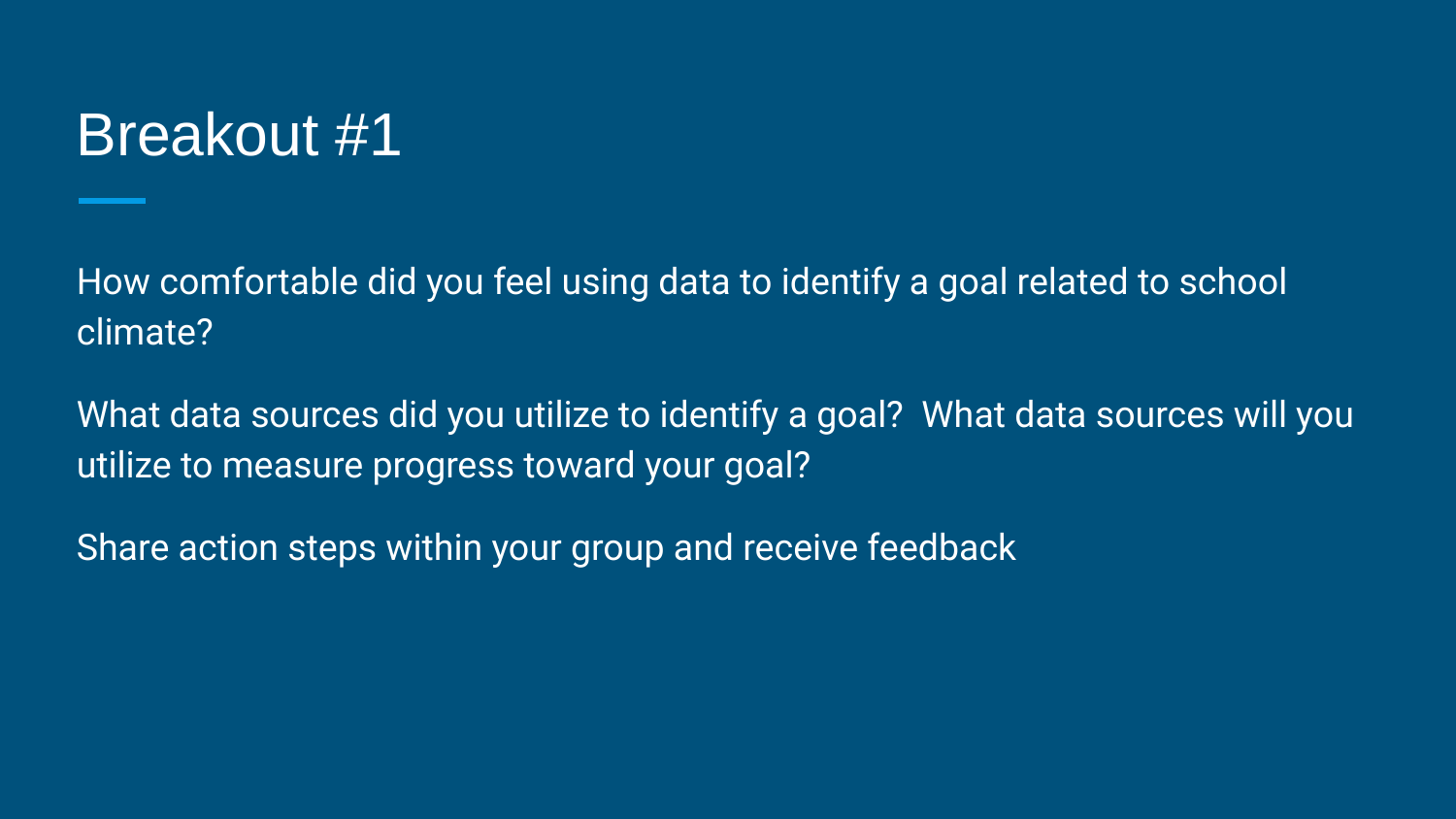

# Breakout #1
How comfortable did you feel using data to identify a goal related to school climate?
What data sources did you utilize to identify a goal?  What data sources will you utilize to measure progress toward your goal?
Share action steps within your group and receive feedback